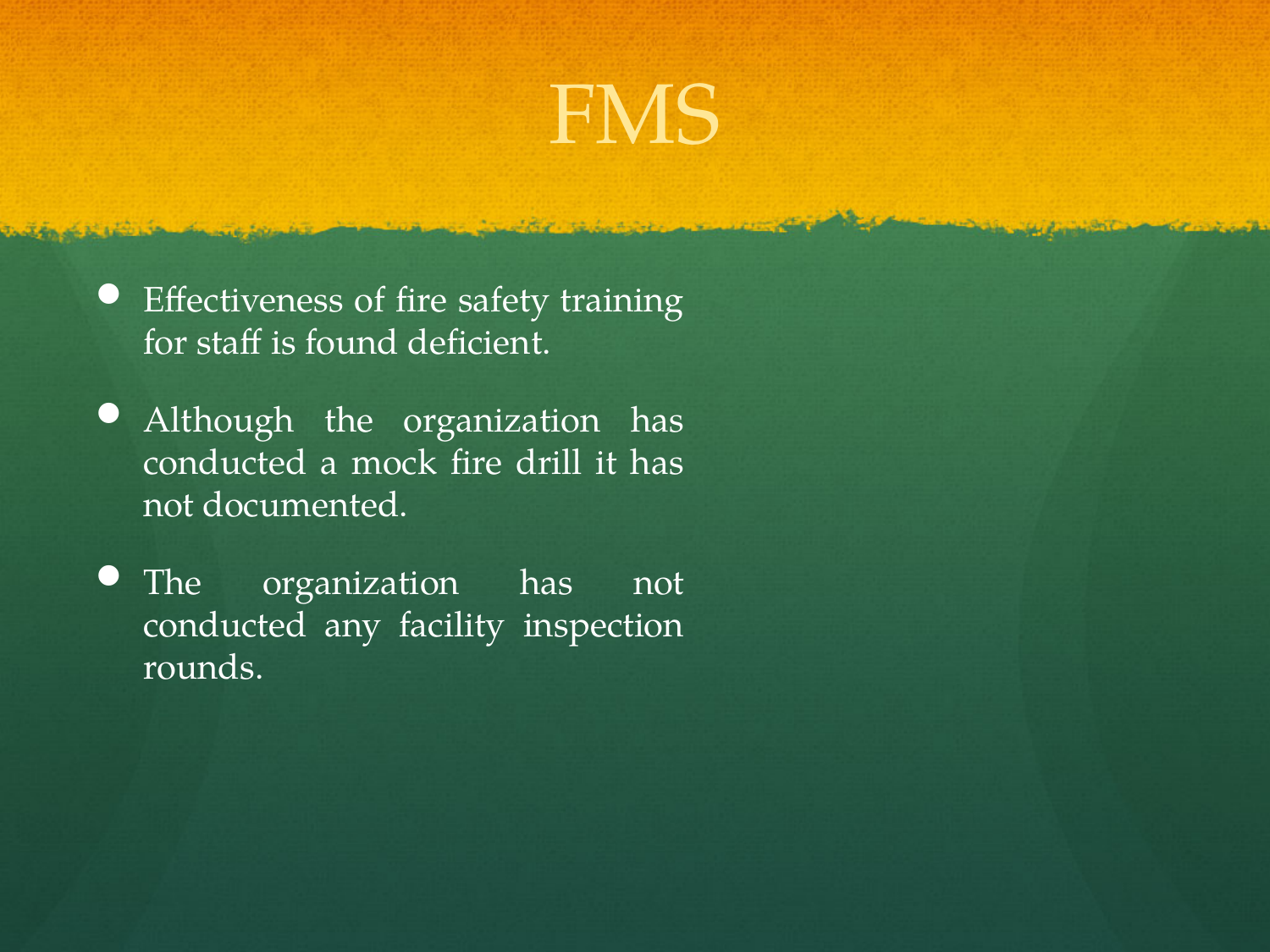

# FMS

Effectiveness of fire safety training for staff is found deficient.
Although the organization has conducted a mock fire drill it has not documented.
The organization has not conducted any facility inspection rounds.